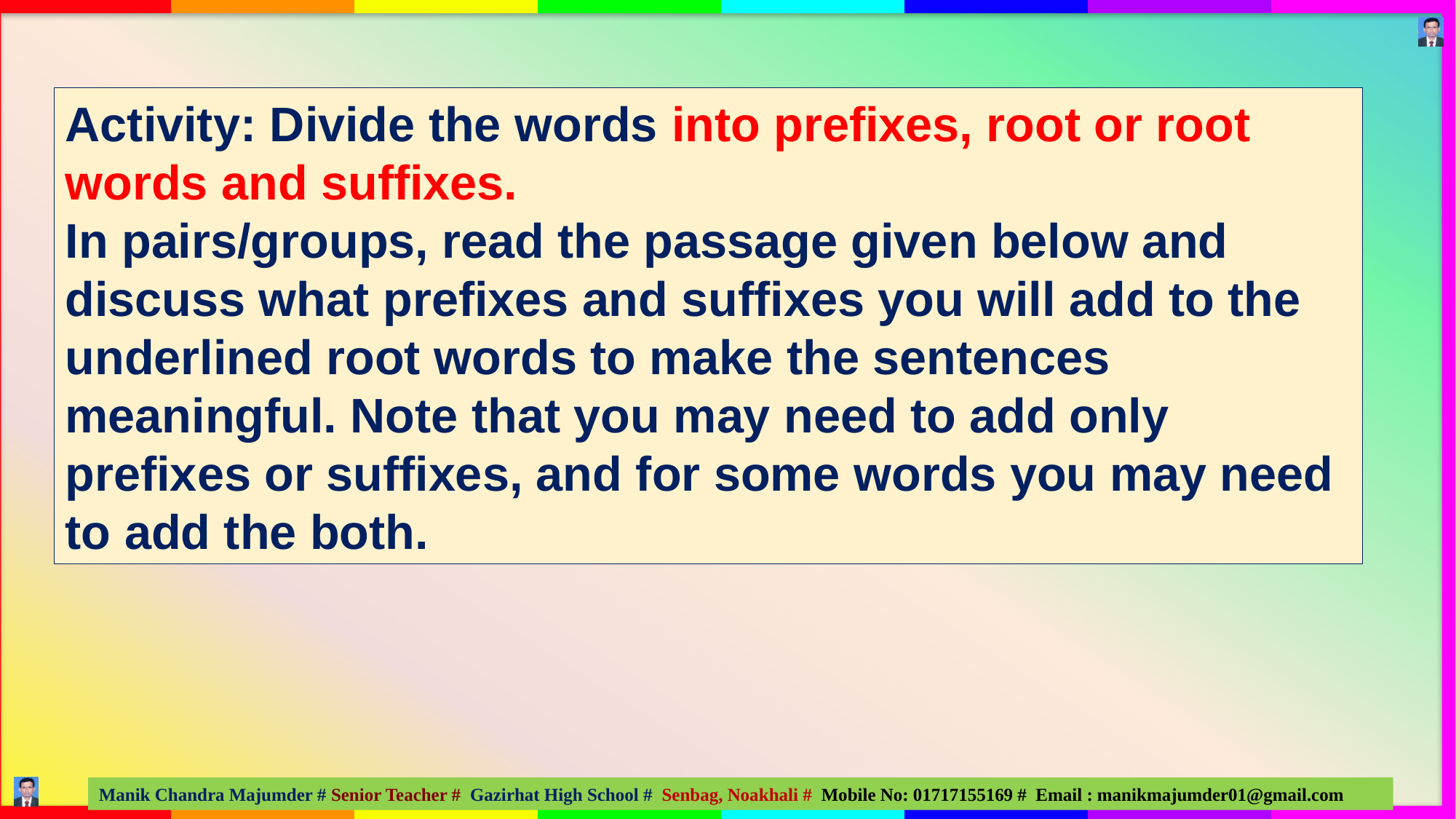

Activity: Divide the words into prefixes, root or root words and suffixes.
In pairs/groups, read the passage given below and discuss what prefixes and suffixes you will add to the underlined root words to make the sentences meaningful. Note that you may need to add only prefixes or suffixes, and for some words you may need to add the both.